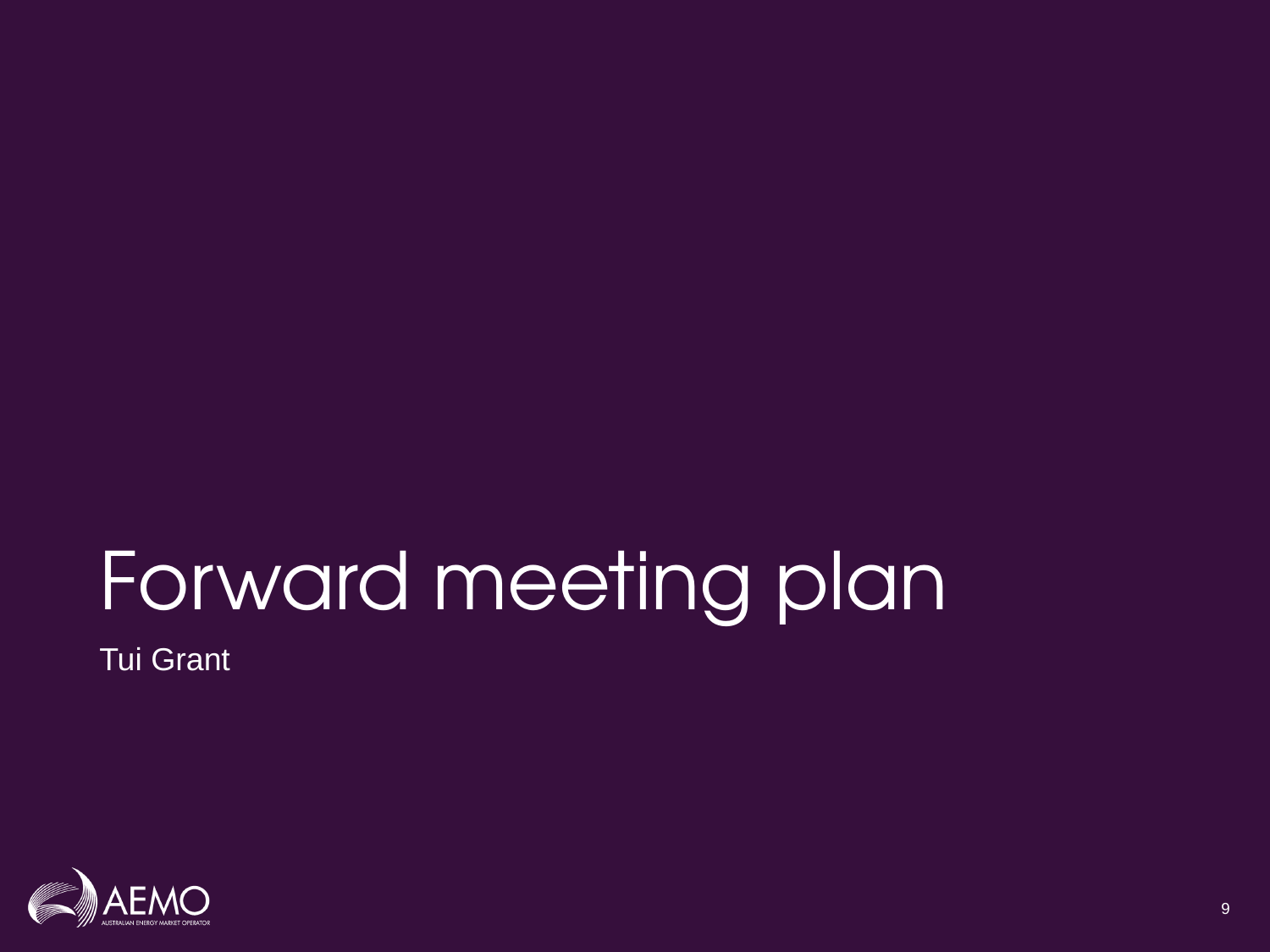

# Forward meeting plan
Tui Grant
9